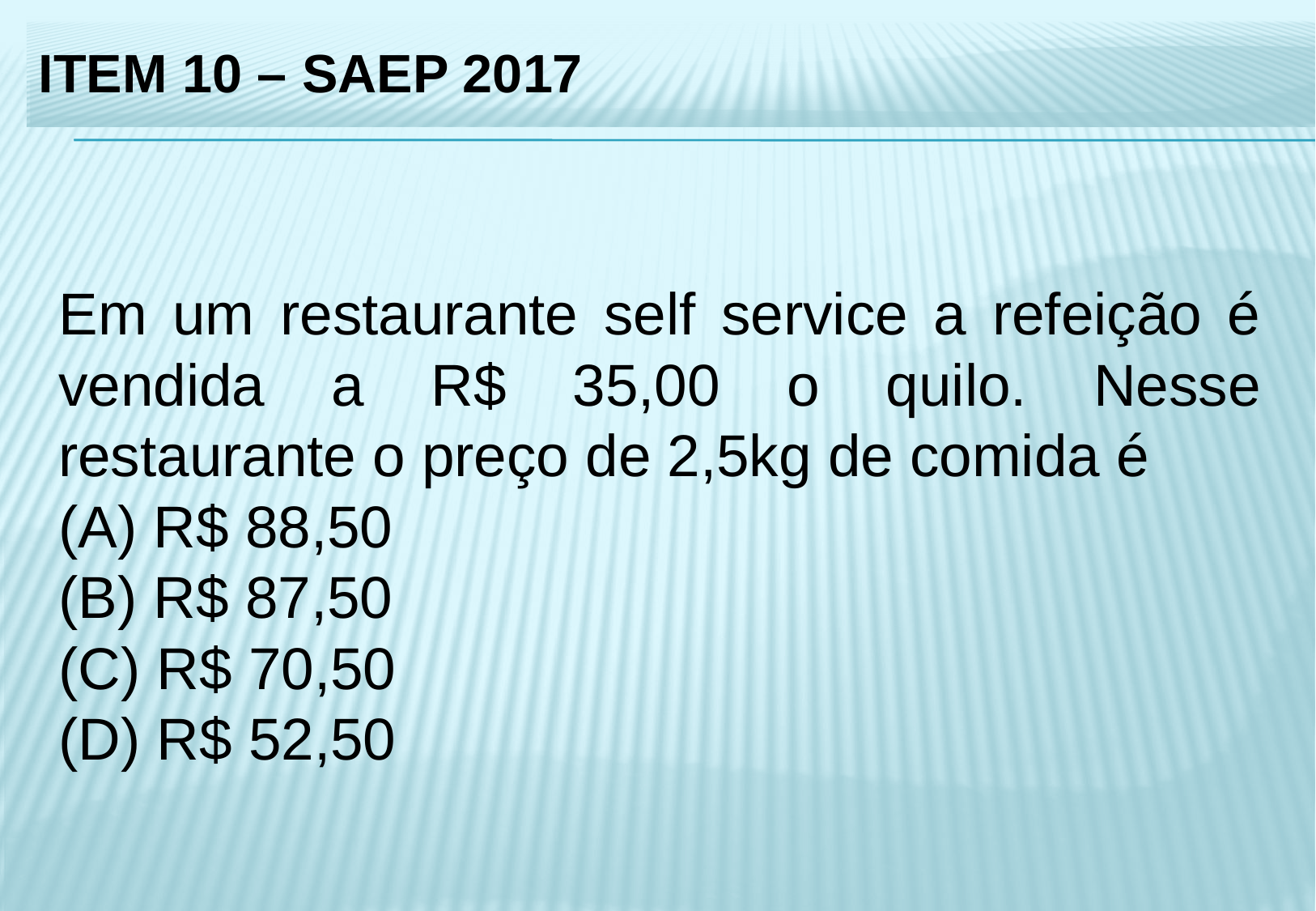

ITEM 10 – SAEP 2017
Em um restaurante self service a refeição é vendida a R$ 35,00 o quilo. Nesse restaurante o preço de 2,5kg de comida é
 R$ 88,50
 R$ 87,50
 R$ 70,50
 R$ 52,50